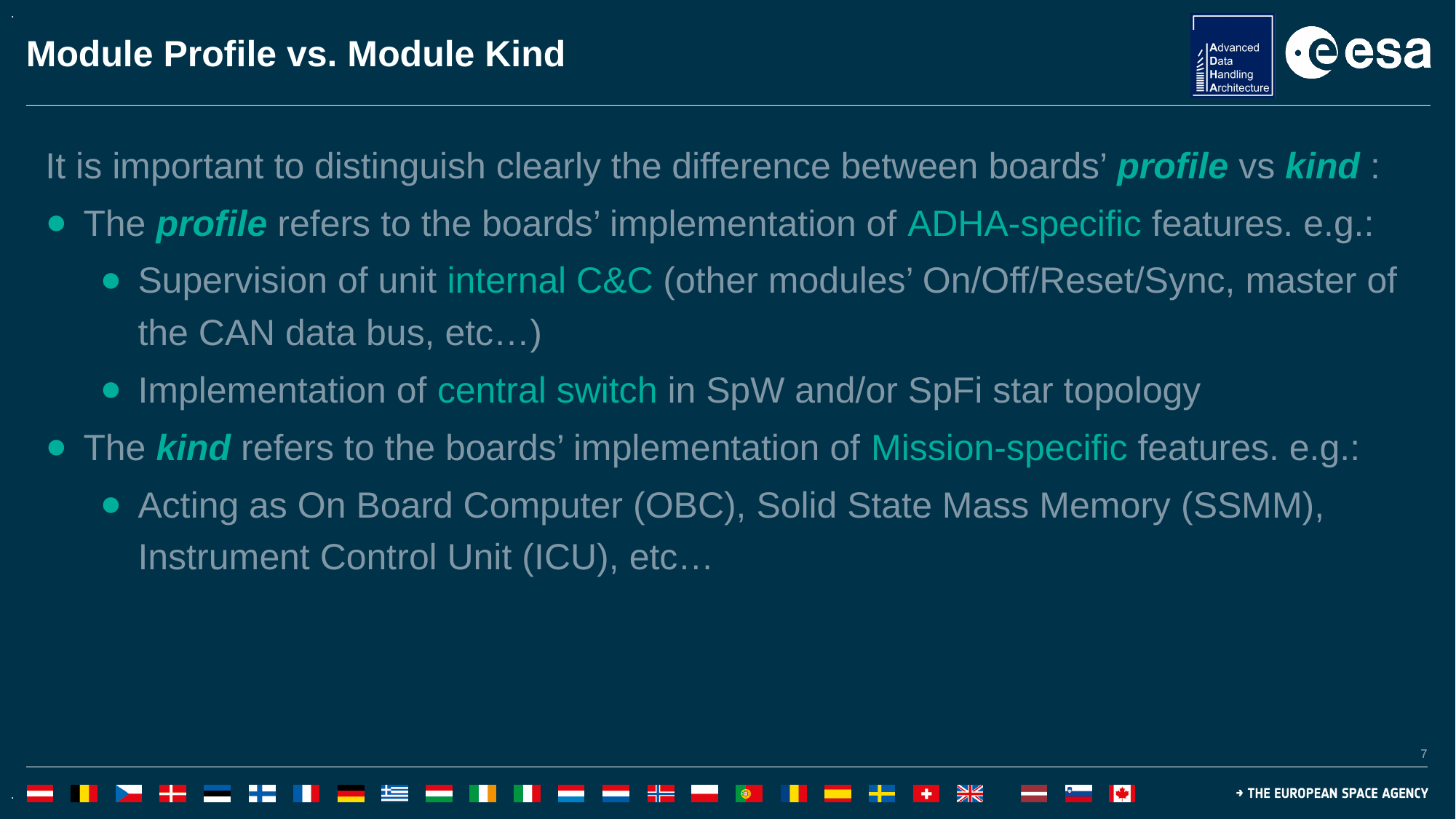

# Module Profile vs. Module Kind
It is important to distinguish clearly the difference between boards’ profile vs kind :
The profile refers to the boards’ implementation of ADHA-specific features. e.g.:
Supervision of unit internal C&C (other modules’ On/Off/Reset/Sync, master of the CAN data bus, etc…)
Implementation of central switch in SpW and/or SpFi star topology
The kind refers to the boards’ implementation of Mission-specific features. e.g.:
Acting as On Board Computer (OBC), Solid State Mass Memory (SSMM), Instrument Control Unit (ICU), etc…